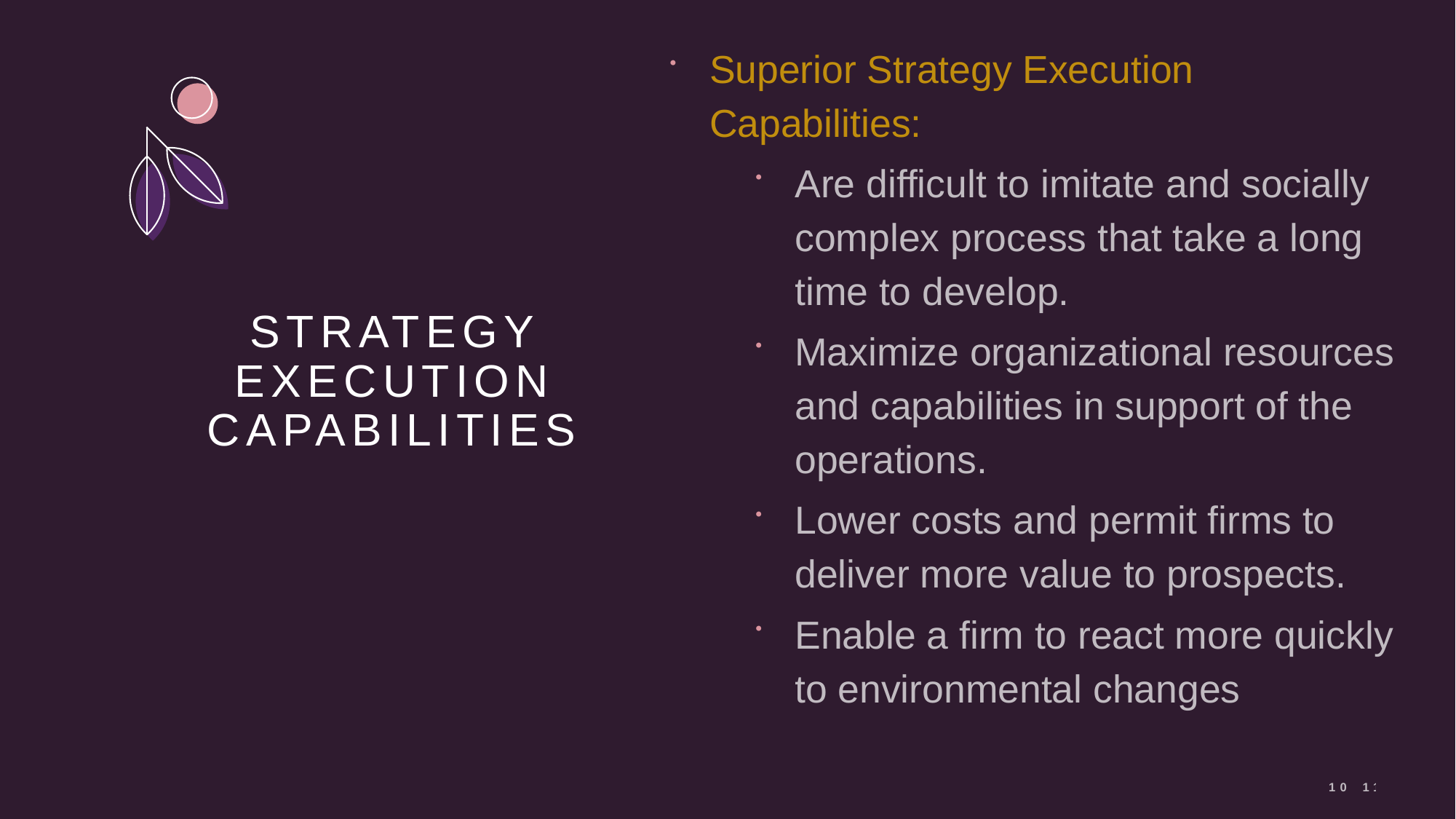

Superior Strategy Execution Capabilities:
Are difficult to imitate and socially complex process that take a long time to develop.
Maximize organizational resources and capabilities in support of the operations.
Lower costs and permit firms to deliver more value to prospects.
Enable a firm to react more quickly to environmental changes

# STRATEGY EXECUTION CAPABILITIES
10–11